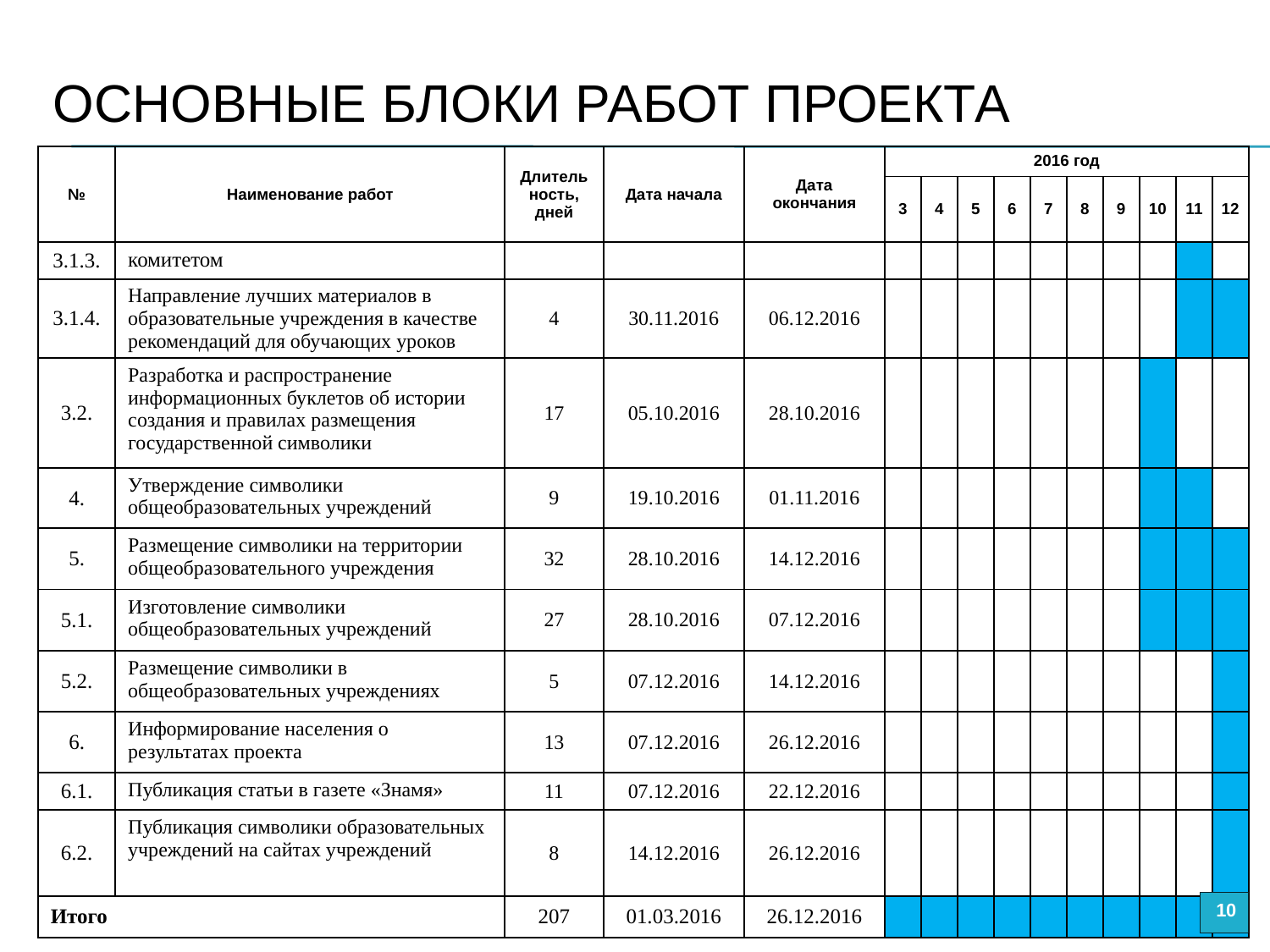

# Основные блоки работ проекта
| № | Наименование работ | Длительность, дней | Дата начала | Дата окончания | 2016 год |  |  |  |  |  |  |  |  |  |
| --- | --- | --- | --- | --- | --- | --- | --- | --- | --- | --- | --- | --- | --- | --- |
|  |  |  |  |  | 3 | 4 | 5 | 6 | 7 | 8 | 9 | 10 | 11 | 12 |
| 3.1.3. | комитетом |  |  |  |  |  |  |  |  |  |  |  |  |  |
| 3.1.4. | Направление лучших материалов в образовательные учреждения в качестве рекомендаций для обучающих уроков | 4 | 30.11.2016 | 06.12.2016 |  |  |  |  |  |  |  |  |  |  |
| 3.2. | Разработка и распространение информационных буклетов об истории создания и правилах размещения государственной символики | 17 | 05.10.2016 | 28.10.2016 |  |  |  |  |  |  |  |  |  |  |
| 4. | Утверждение символики общеобразовательных учреждений | 9 | 19.10.2016 | 01.11.2016 |  |  |  |  |  |  |  |  |  |  |
| 5. | Размещение символики на территории общеобразовательного учреждения | 32 | 28.10.2016 | 14.12.2016 |  |  |  |  |  |  |  |  |  |  |
| 5.1. | Изготовление символики общеобразовательных учреждений | 27 | 28.10.2016 | 07.12.2016 |  |  |  |  |  |  |  |  |  |  |
| 5.2. | Размещение символики в общеобразовательных учреждениях | 5 | 07.12.2016 | 14.12.2016 |  |  |  |  |  |  |  |  |  |  |
| 6. | Информирование населения о результатах проекта | 13 | 07.12.2016 | 26.12.2016 |  |  |  |  |  |  |  |  |  |  |
| 6.1. | Публикация статьи в газете «Знамя» | 11 | 07.12.2016 | 22.12.2016 |  |  |  |  |  |  |  |  |  |  |
| 6.2. | Публикация символики образовательных учреждений на сайтах учреждений | 8 | 14.12.2016 | 26.12.2016 |  |  |  |  |  |  |  |  |  |  |
| Итого |  | 207 | 01.03.2016 | 26.12.2016 |  |  |  |  |  |  |  |  |  |  |
10